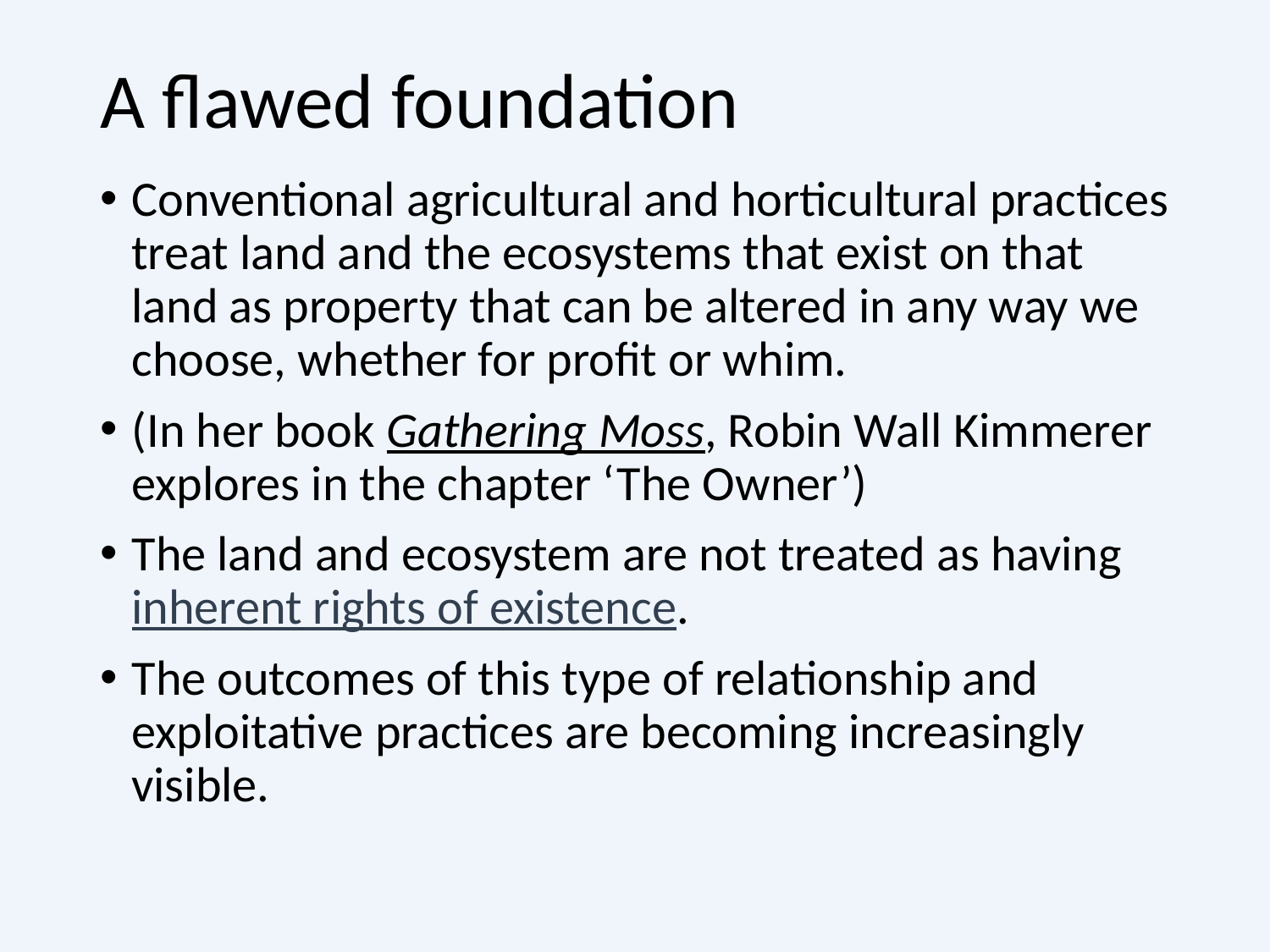

# A flawed foundation
Conventional agricultural and horticultural practices treat land and the ecosystems that exist on that land as property that can be altered in any way we choose, whether for profit or whim.
(In her book Gathering Moss, Robin Wall Kimmerer explores in the chapter ‘The Owner’)
The land and ecosystem are not treated as having inherent rights of existence.
The outcomes of this type of relationship and exploitative practices are becoming increasingly visible.